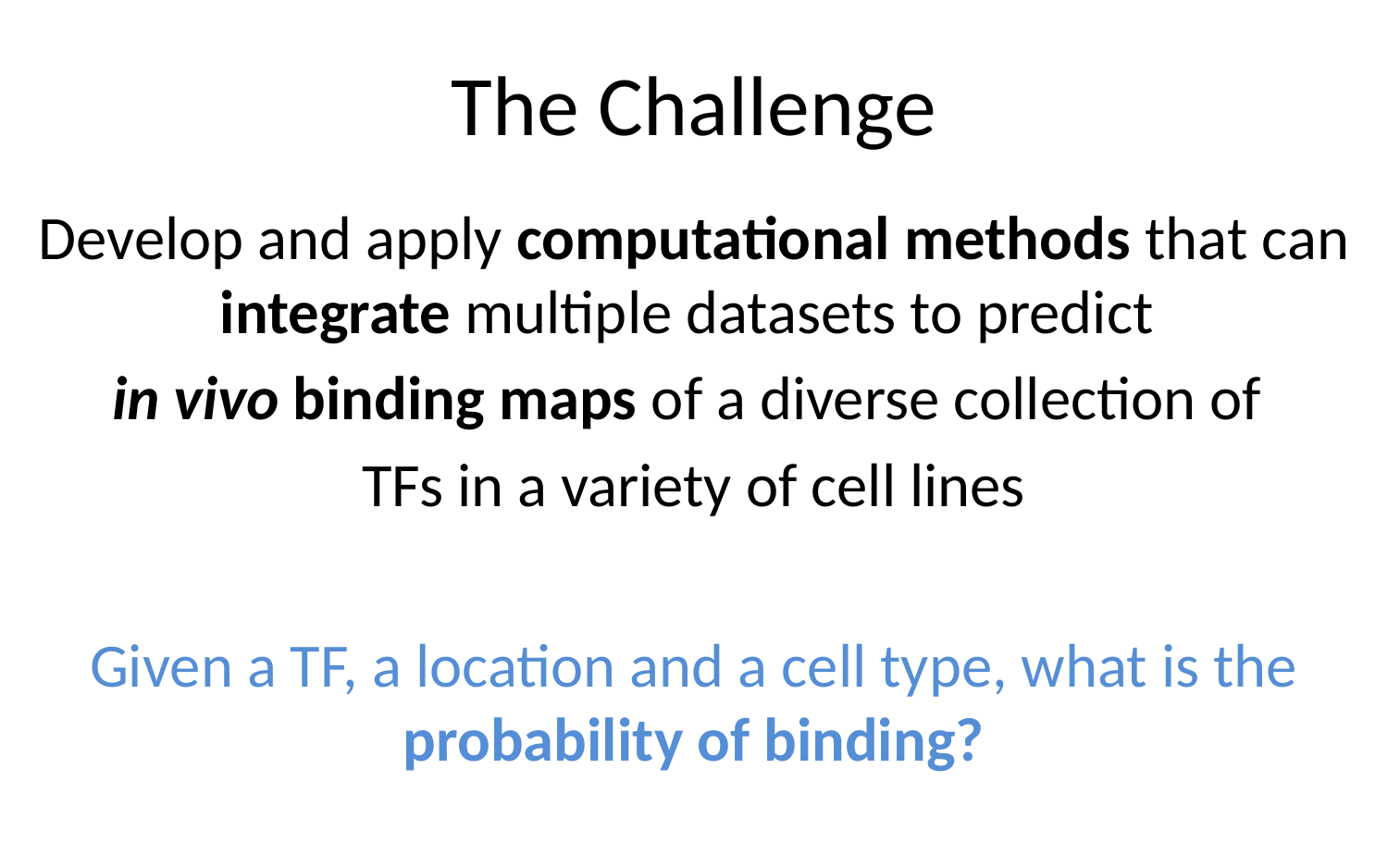

# The Challenge
Develop and apply computational methods that can integrate multiple datasets to predict
in vivo binding maps of a diverse collection of
TFs in a variety of cell lines
Given a TF, a location and a cell type, what is the probability of binding?